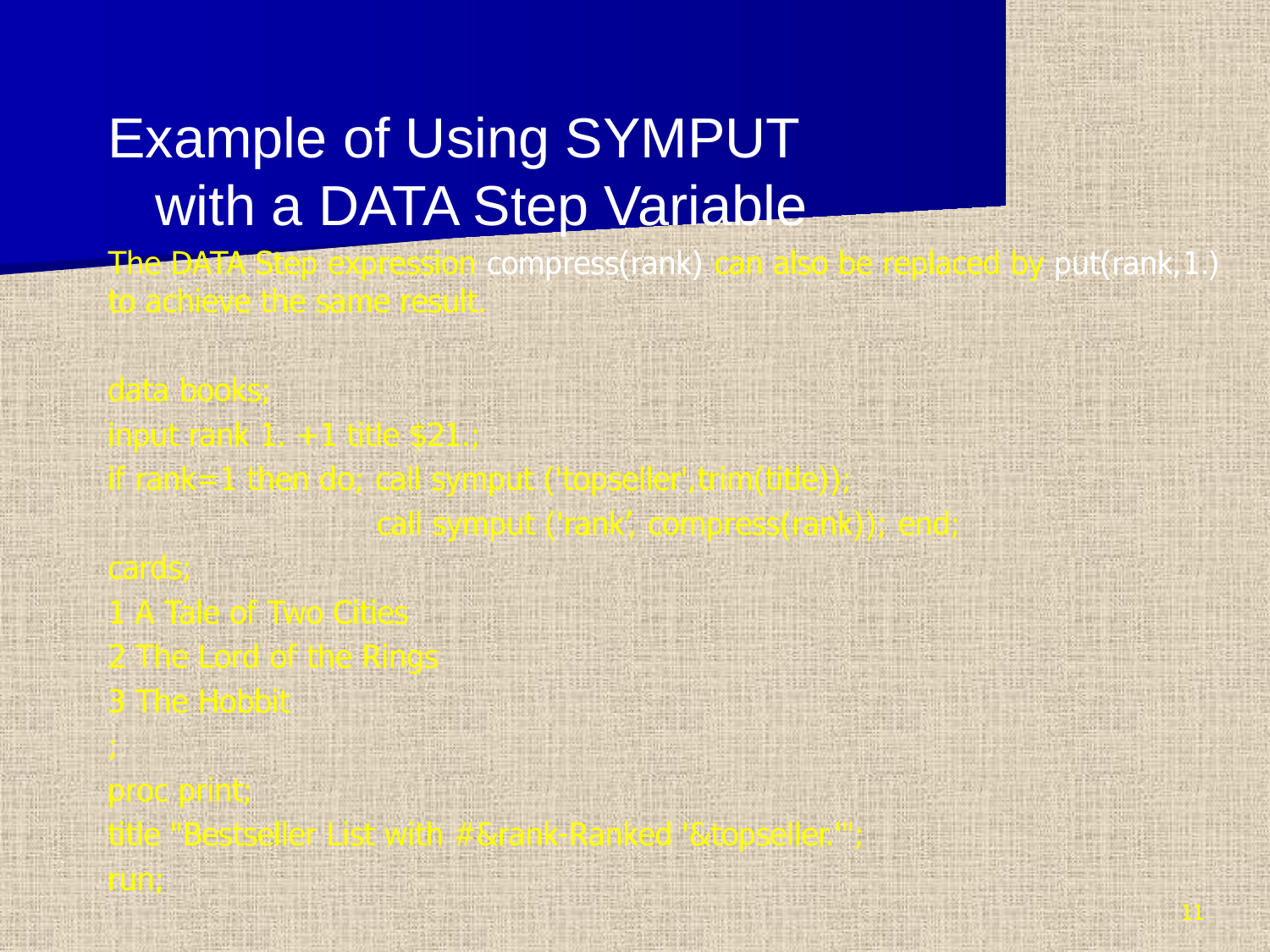

Example of Using SYMPUT                     with a DATA Step Variable
The DATA Step expression compress(rank) can also be replaced by put(rank,1.) to achieve the same result.

data books;
input rank 1. +1 title $21.;
if rank=1 then do; call symput ('topseller',trim(title));
                           call symput ('rank’, compress(rank)); end;
cards;
1 A Tale of Two Cities
2 The Lord of the Rings
3 The Hobbit
;
proc print;
title "Bestseller List with #&rank-Ranked '&topseller.'";
run;

11